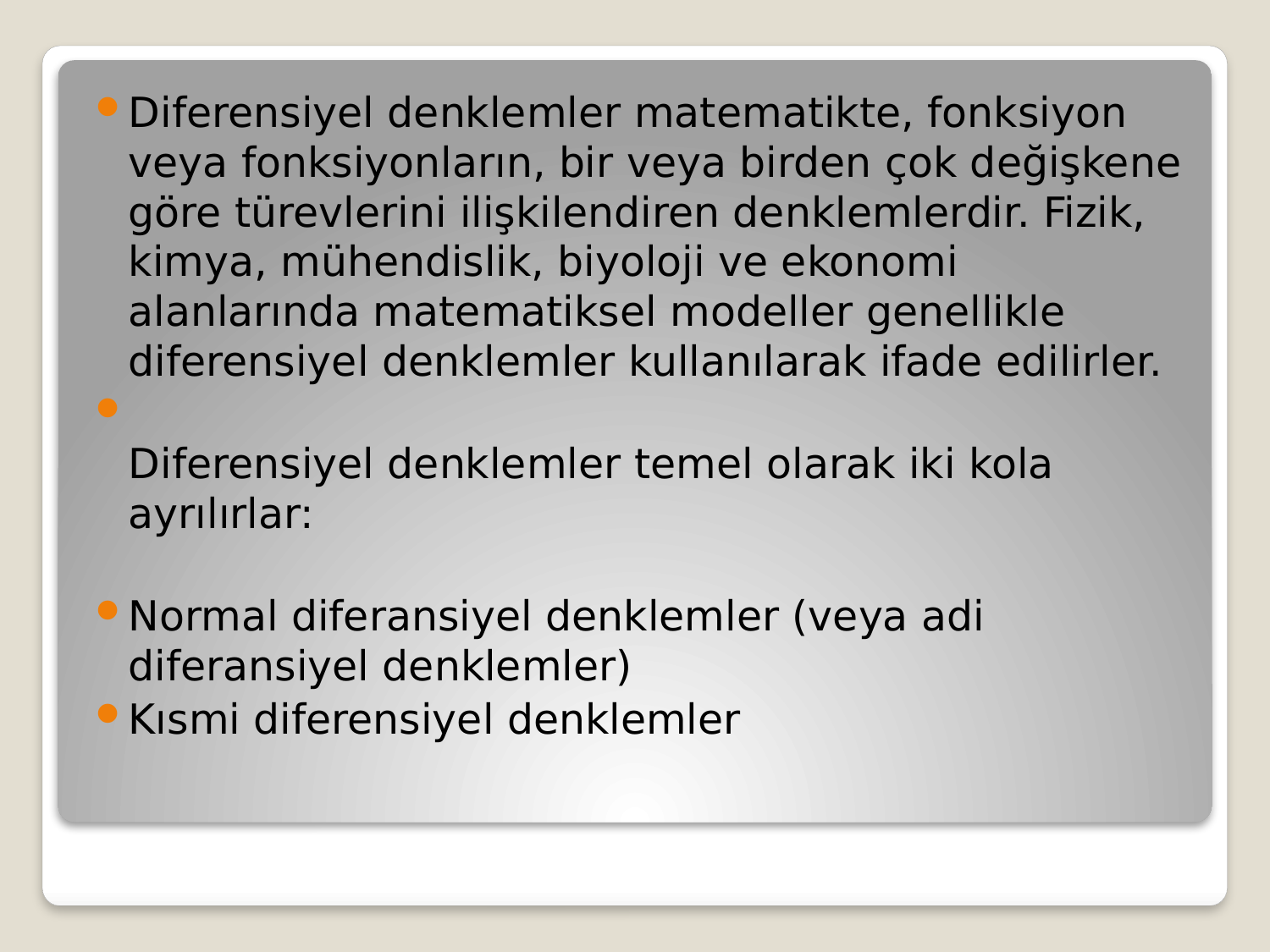

Diferensiyel denklemler matematikte, fonksiyon veya fonksiyonların, bir veya birden çok değişkene göre türevlerini ilişkilendiren denklemlerdir. Fizik, kimya, mühendislik, biyoloji ve ekonomi alanlarında matematiksel modeller genellikle diferensiyel denklemler kullanılarak ifade edilirler.
Diferensiyel denklemler temel olarak iki kola ayrılırlar:
Normal diferansiyel denklemler (veya adi diferansiyel denklemler)
Kısmi diferensiyel denklemler